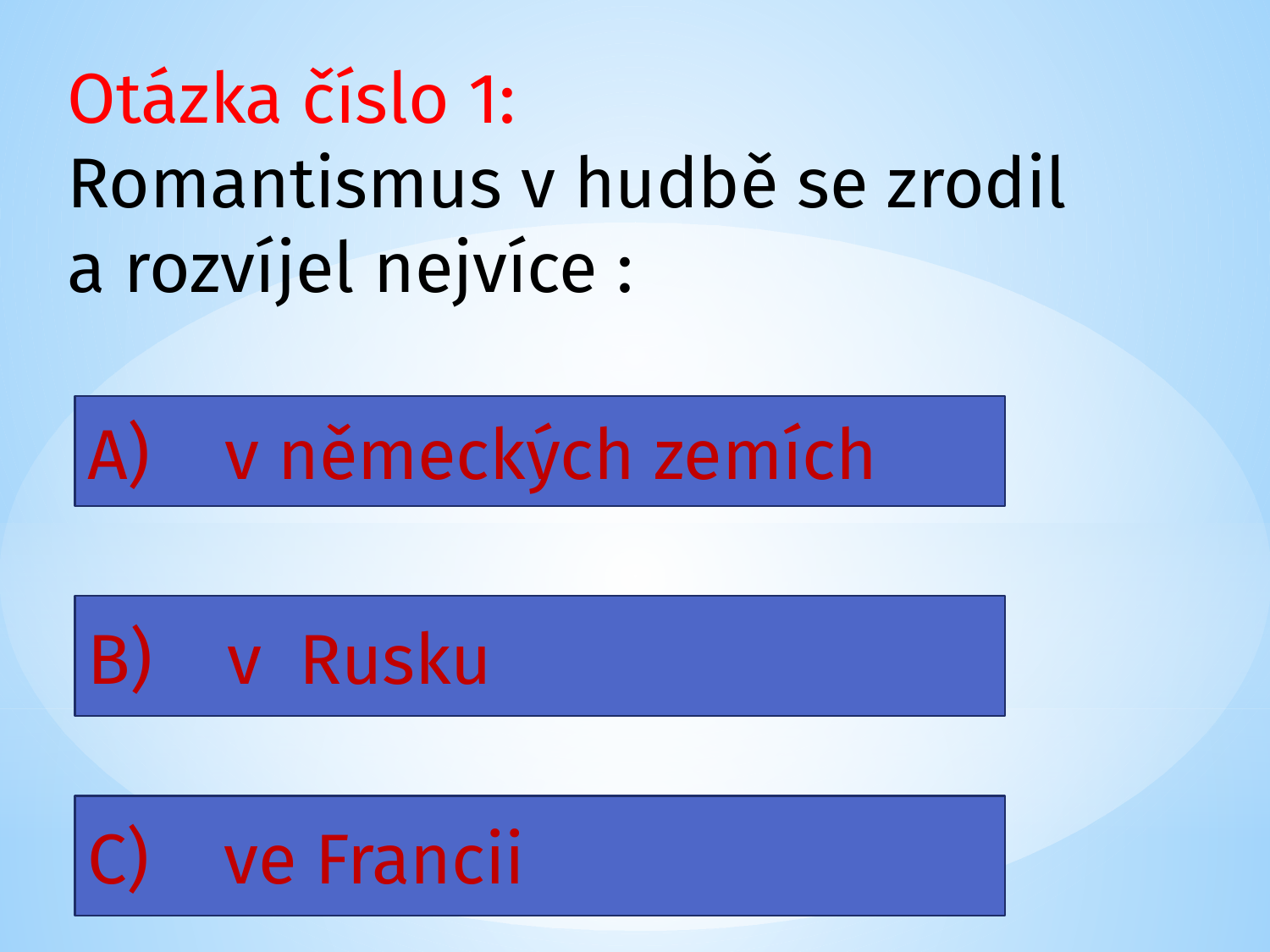

Otázka číslo 1:
Romantismus v hudbě se zrodil
a rozvíjel nejvíce :
A)    v německých zemích
B)    v  Rusku
C)    ve Francii